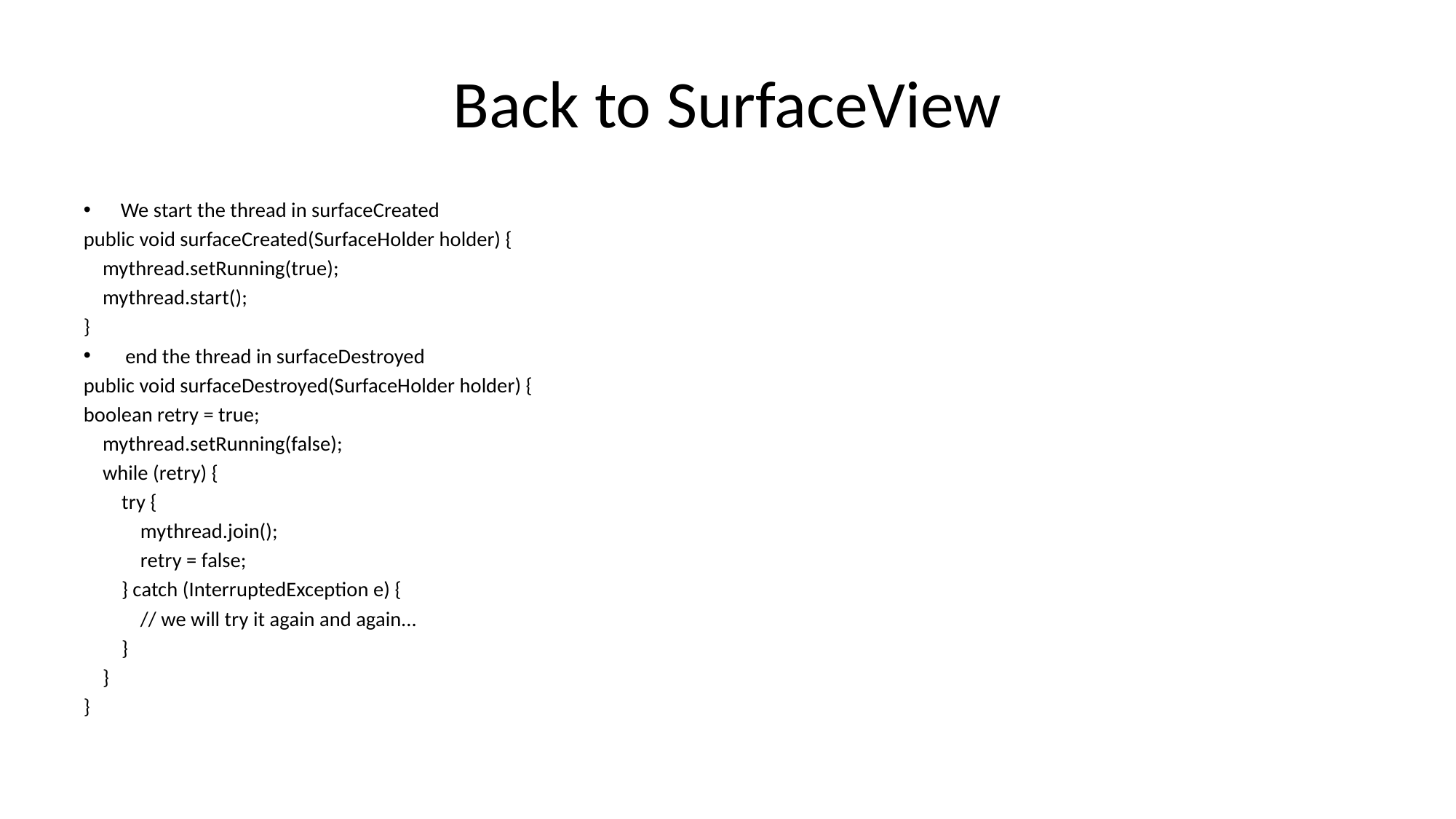

# Back to SurfaceView
We start the thread in surfaceCreated
public void surfaceCreated(SurfaceHolder holder) {
    mythread.setRunning(true);
    mythread.start();
}
 end the thread in surfaceDestroyed
public void surfaceDestroyed(SurfaceHolder holder) {
boolean retry = true;
    mythread.setRunning(false);
    while (retry) {
        try {
            mythread.join();
            retry = false;
        } catch (InterruptedException e) {
            // we will try it again and again...
        }
    }
}